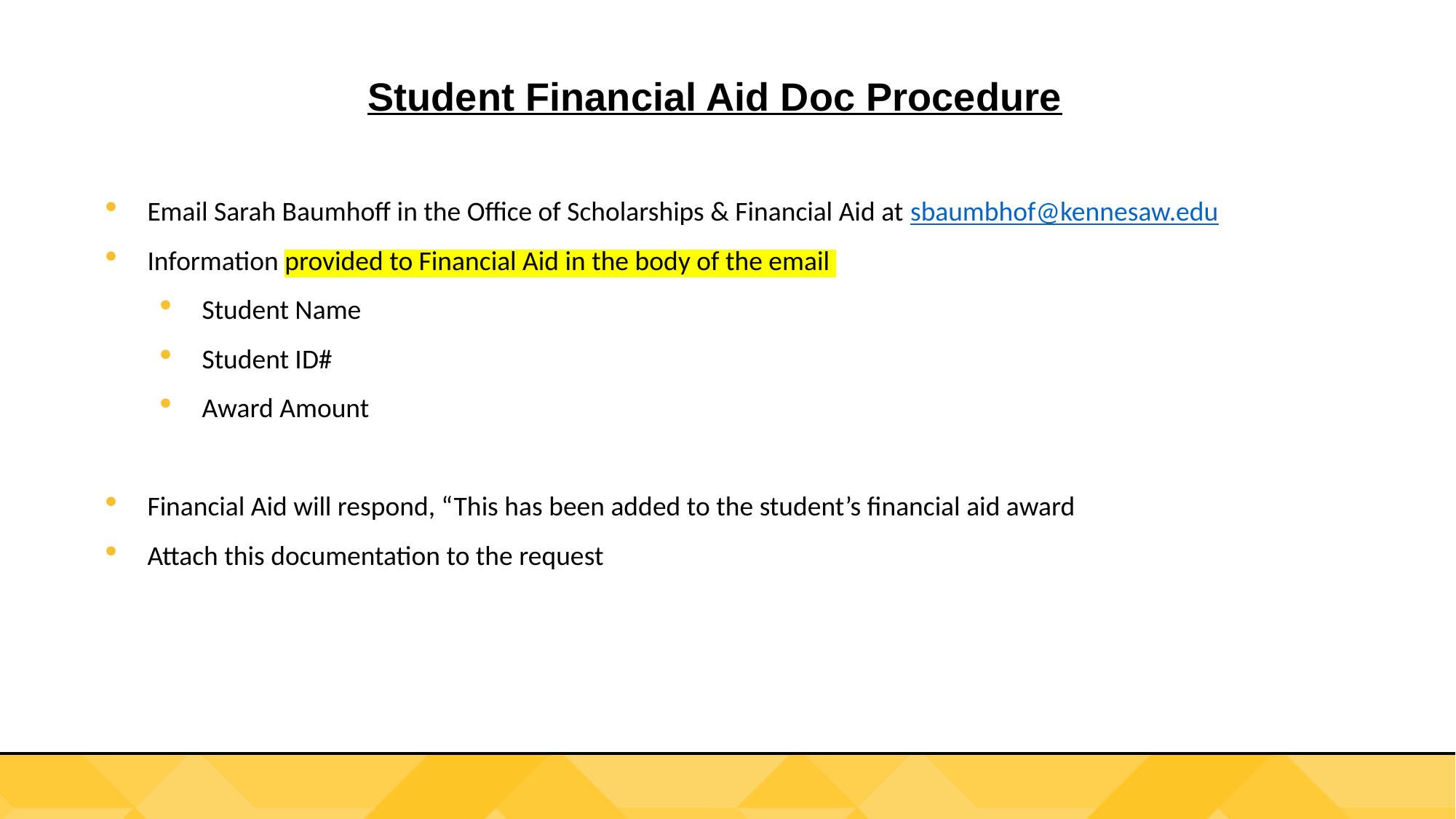

# Student Financial Aid Doc Procedure

Email Sarah Baumhoff in the Office of Scholarships & Financial Aid at sbaumbhof@kennesaw.edu
Information provided to Financial Aid in the body of the email
Student Name
Student ID#
Award Amount

Financial Aid will respond, “This has been added to the student’s financial aid award
Attach this documentation to the request